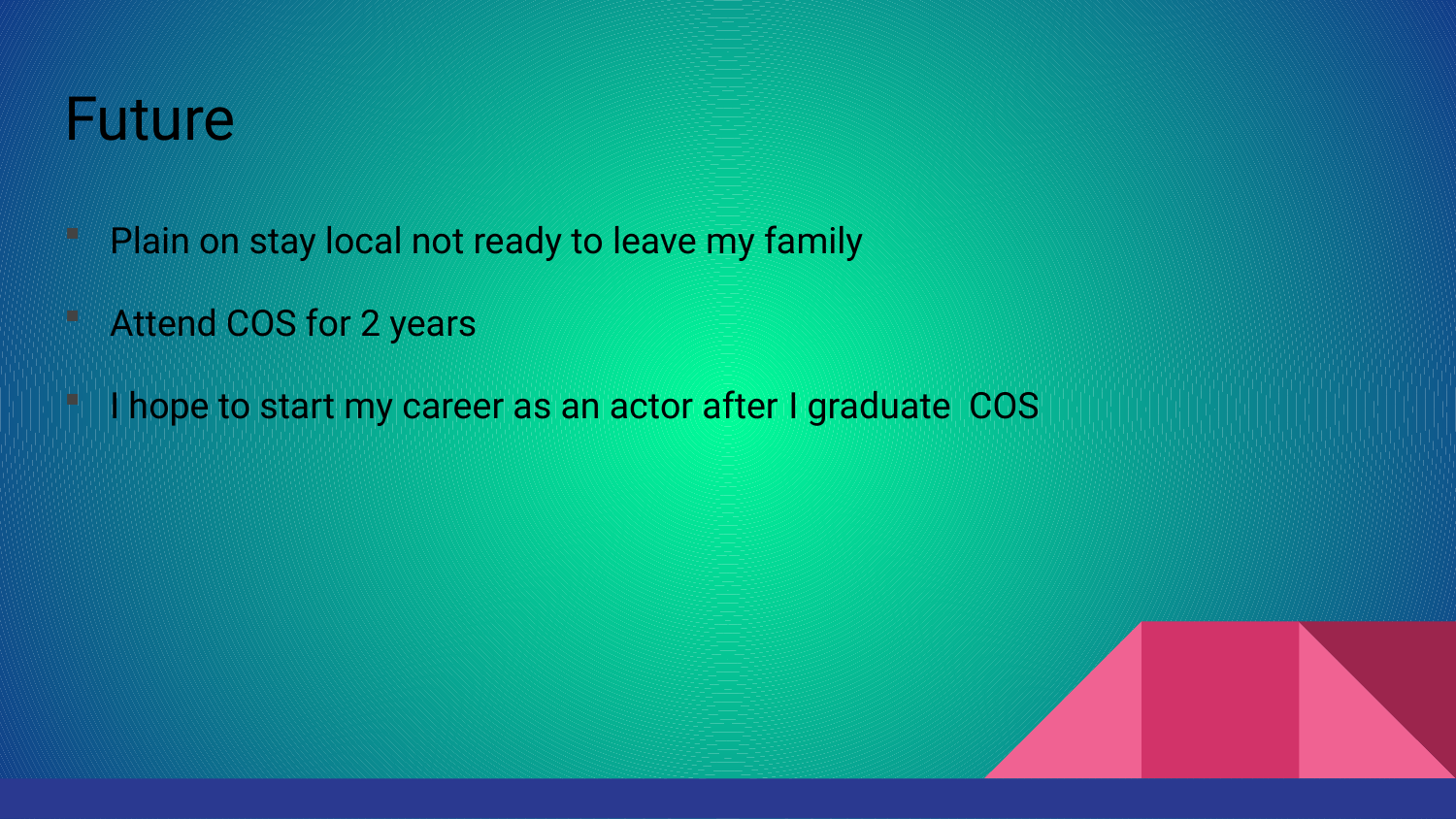

# Future
Plain on stay local not ready to leave my family
Attend COS for 2 years
I hope to start my career as an actor after I graduate  COS